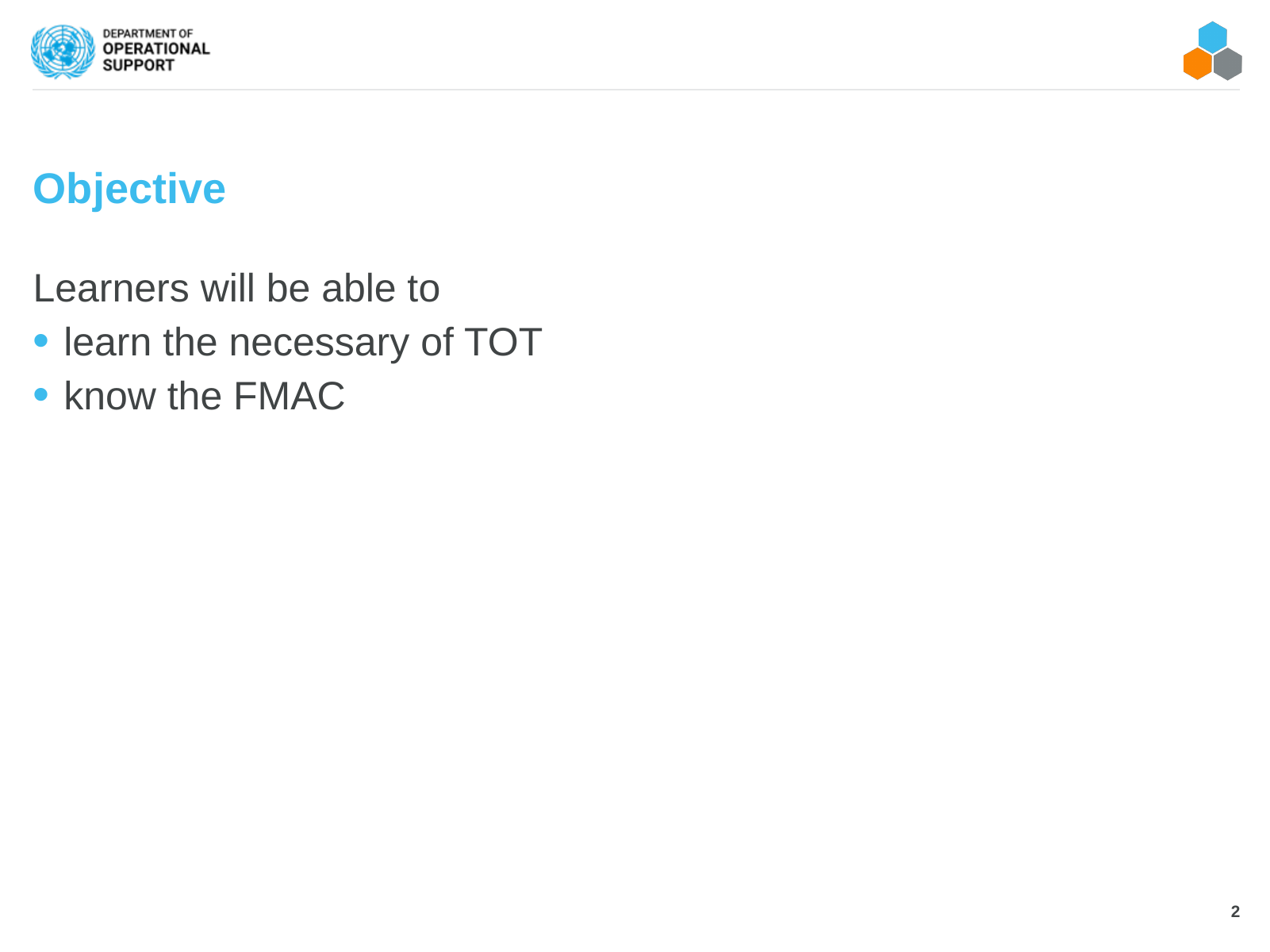

# Objective
Learners will be able to
learn the necessary of TOT
know the FMAC